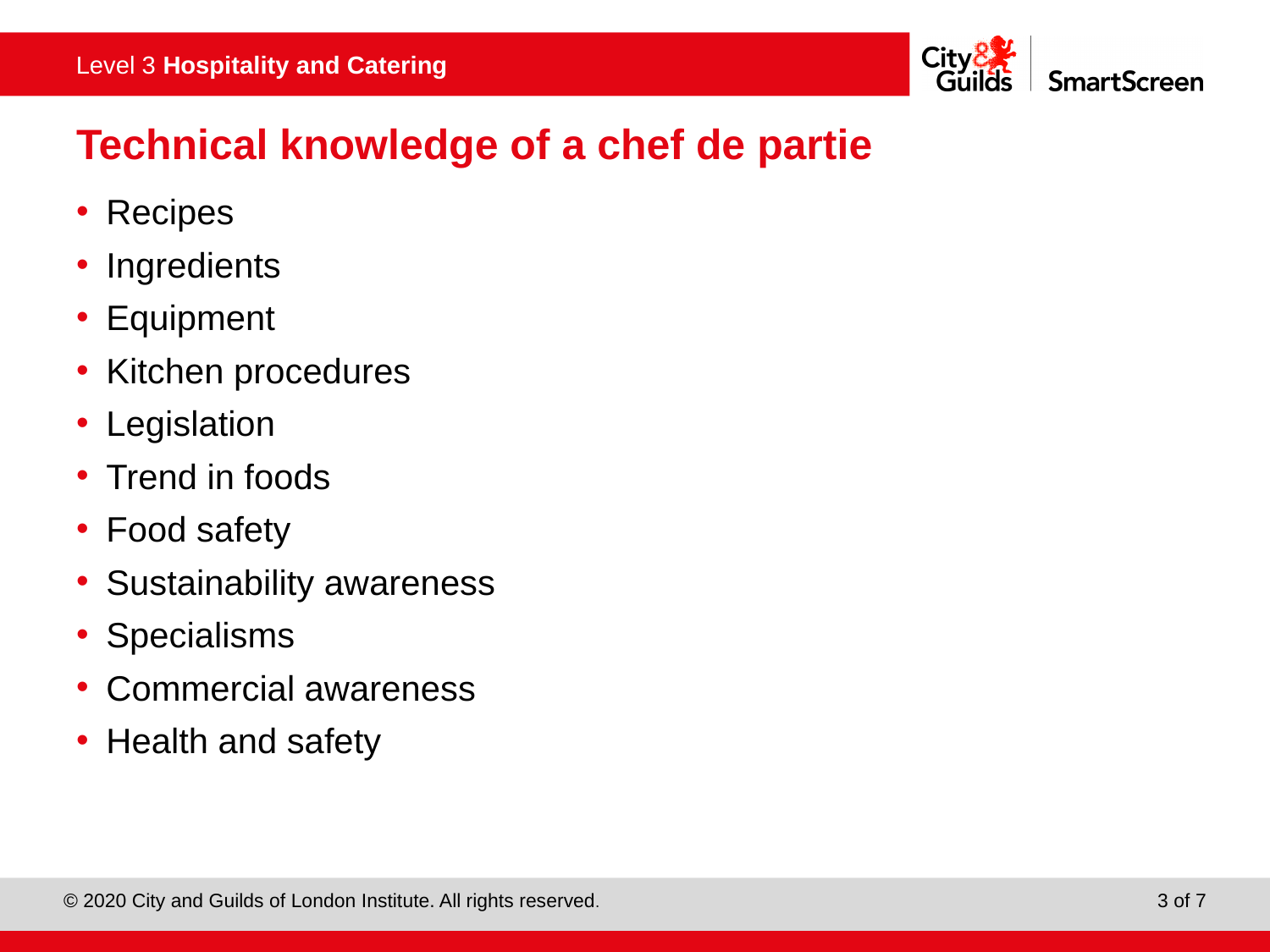

# Technical knowledge of a chef de partie
Recipes
Ingredients
Equipment
Kitchen procedures
Legislation
Trend in foods
Food safety
Sustainability awareness
Specialisms
Commercial awareness
Health and safety